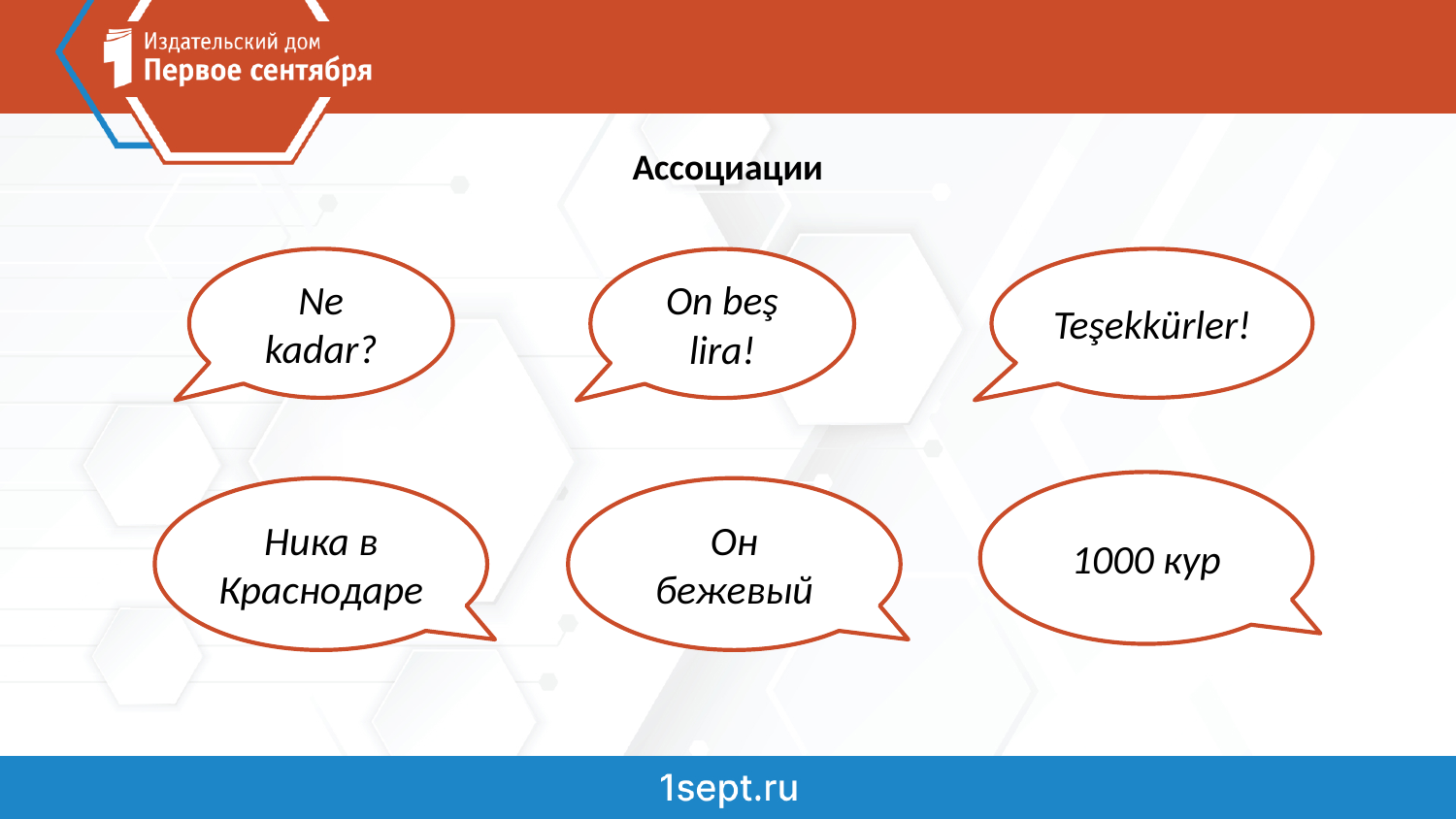

Ассоциации
Ne kadar?
Teşekkürler!
On beş lira!
1000 кур
Ника в Краснодаре
Он бежевый